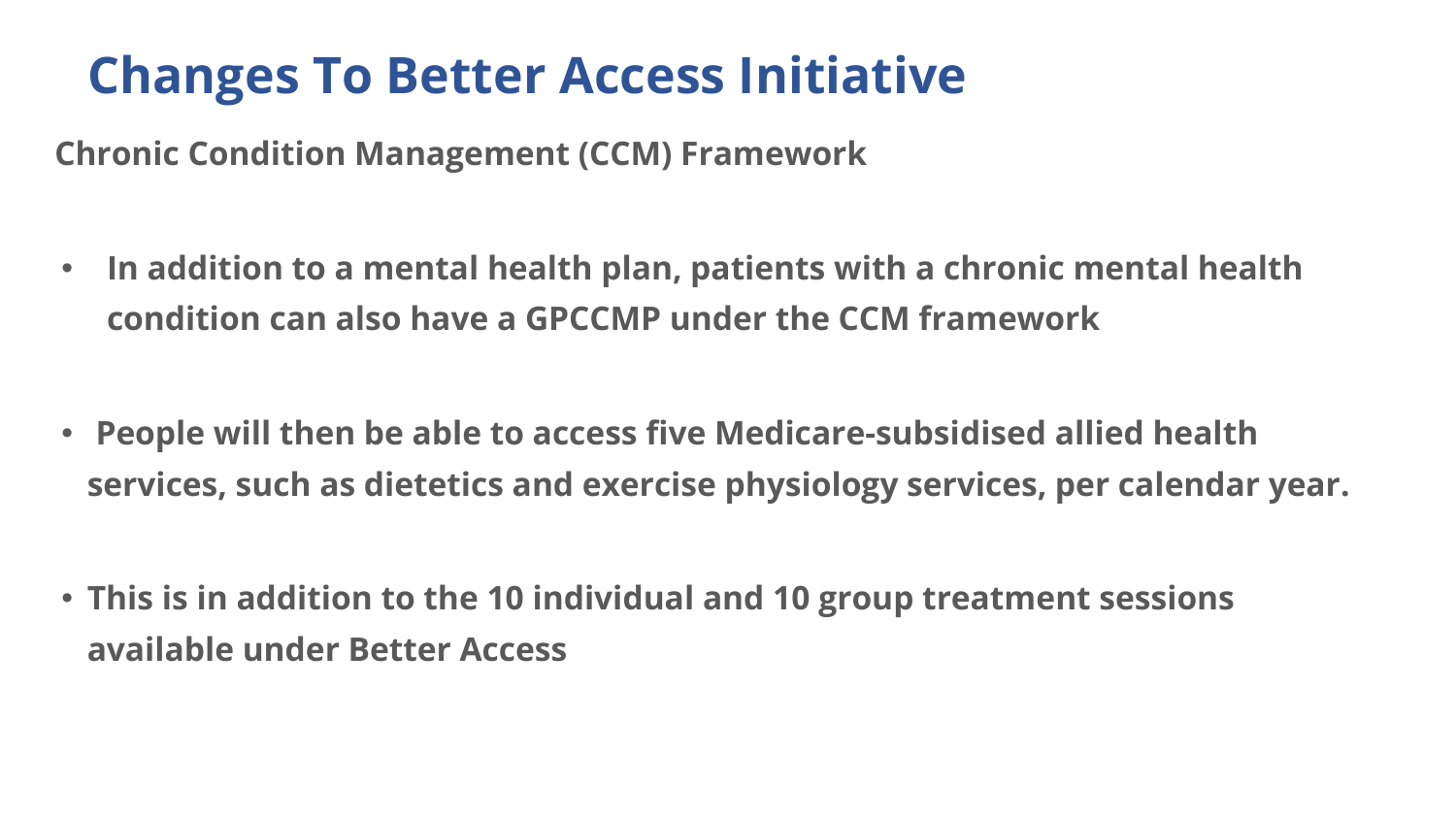

# Changes To Better Access Initiative
Chronic Condition Management (CCM) Framework

In addition to a mental health plan, patients with a chronic mental health condition can also have a GPCCMP under the CCM framework

 People will then be able to access five Medicare-subsidised allied health services, such as dietetics and exercise physiology services, per calendar year.

This is in addition to the 10 individual and 10 group treatment sessions available under Better Access